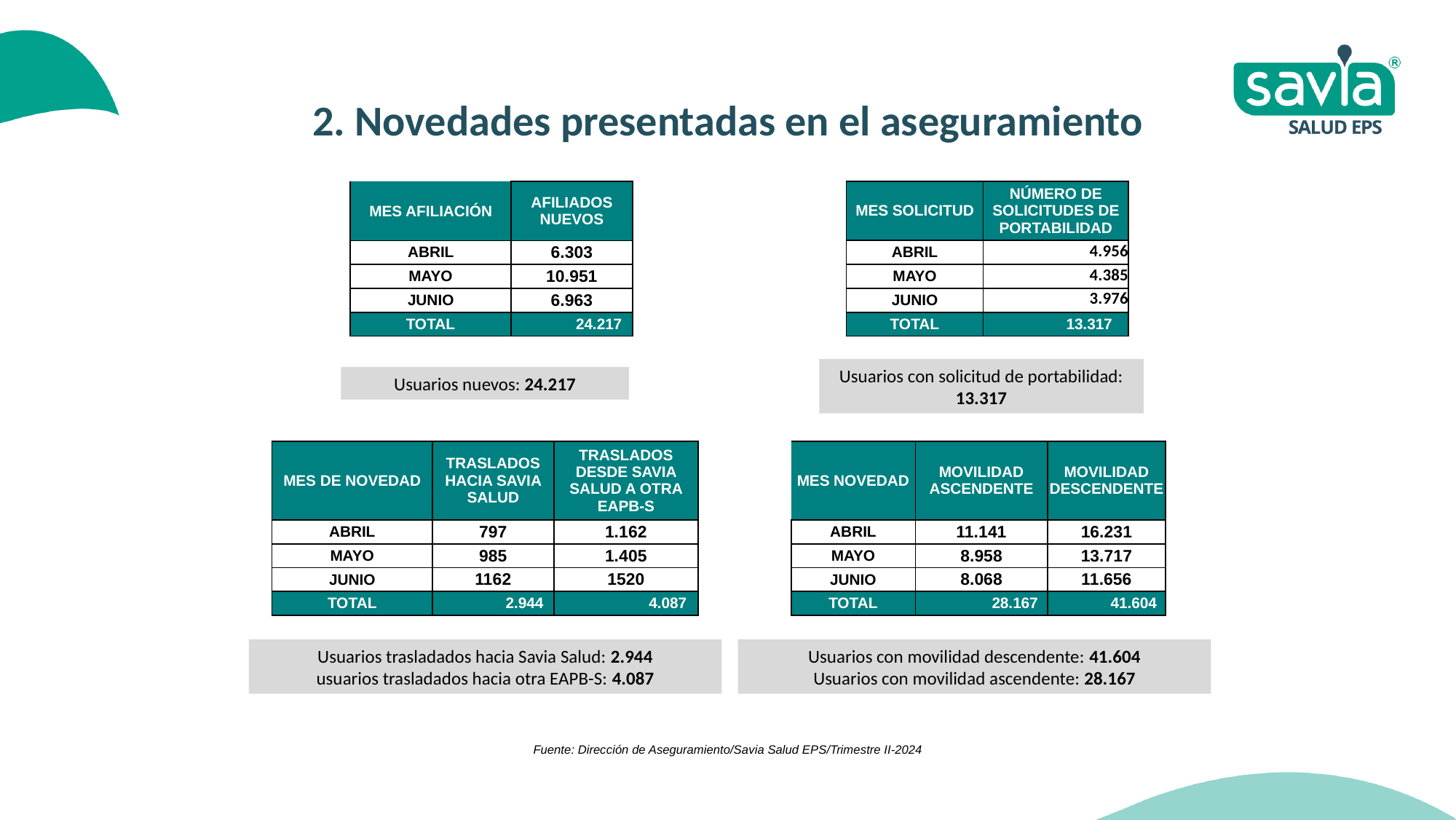

2. Novedades presentadas en el aseguramiento
| MES SOLICITUD | NÚMERO DE SOLICITUDES DE PORTABILIDAD |
| --- | --- |
| ABRIL | 4.956 |
| MAYO | 4.385 |
| JUNIO | 3.976 |
| TOTAL | 13.317 |
| MES AFILIACIÓN | AFILIADOS NUEVOS |
| --- | --- |
| ABRIL | 6.303 |
| MAYO | 10.951 |
| JUNIO | 6.963 |
| TOTAL | 24.217 |
Usuarios con solicitud de portabilidad: 13.317
Usuarios nuevos: 24.217
| MES DE NOVEDAD | TRASLADOS HACIA SAVIA SALUD | TRASLADOS DESDE SAVIA SALUD A OTRA EAPB-S |
| --- | --- | --- |
| ABRIL | 797 | 1.162 |
| MAYO | 985 | 1.405 |
| JUNIO | 1162 | 1520 |
| TOTAL | 2.944 | 4.087 |
| MES NOVEDAD | MOVILIDAD ASCENDENTE | MOVILIDAD DESCENDENTE |
| --- | --- | --- |
| ABRIL | 11.141 | 16.231 |
| MAYO | 8.958 | 13.717 |
| JUNIO | 8.068 | 11.656 |
| TOTAL | 28.167 | 41.604 |
Usuarios trasladados hacia Savia Salud: 2.944
usuarios trasladados hacia otra EAPB-S: 4.087
Usuarios con movilidad descendente: 41.604
Usuarios con movilidad ascendente: 28.167
Fuente: Dirección de Aseguramiento/Savia Salud EPS/Trimestre II-2024